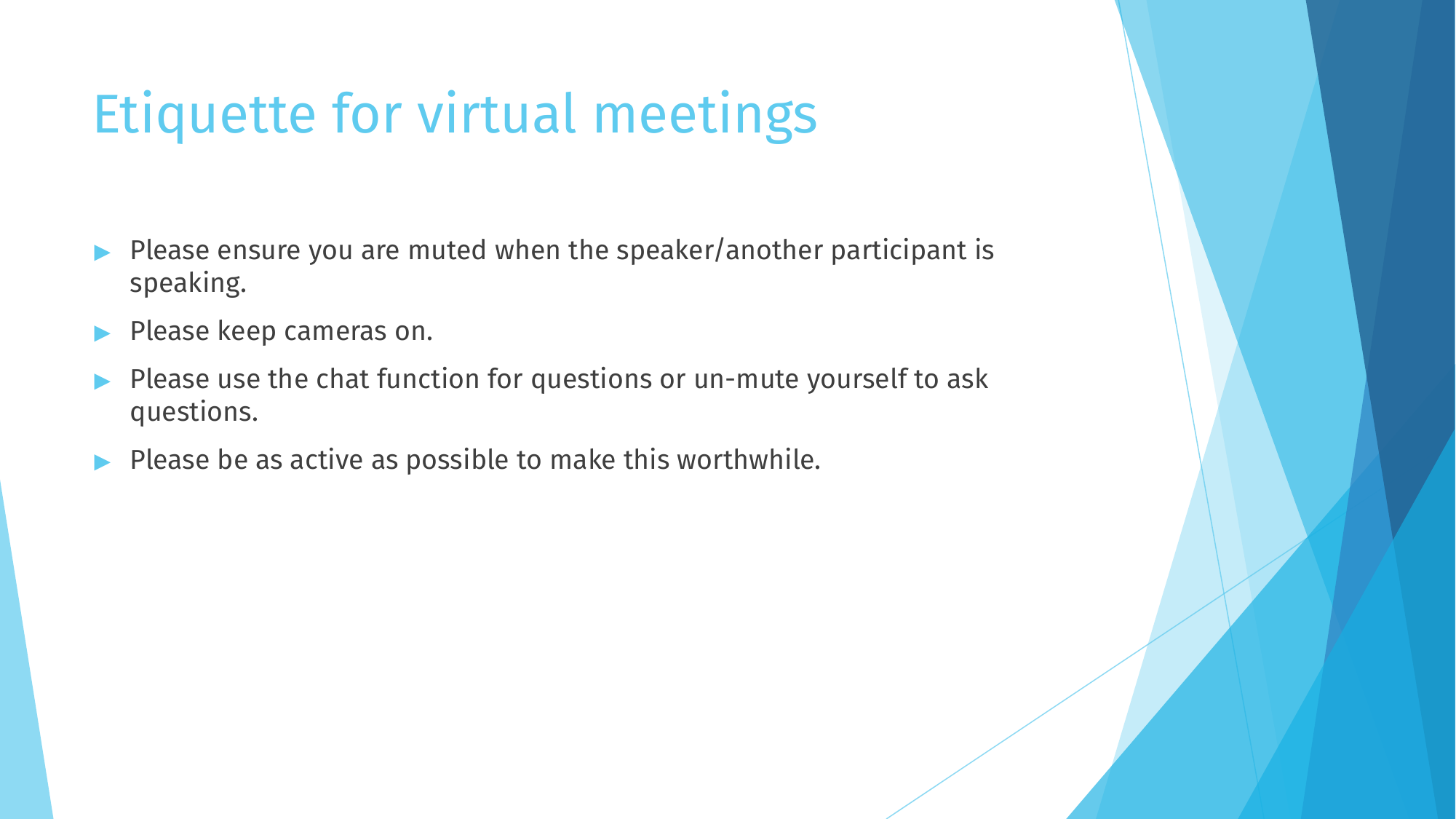

# Etiquette for virtual meetings
Please ensure you are muted when the speaker/another participant is speaking.
Please keep cameras on.
Please use the chat function for questions or un-mute yourself to ask questions.
Please be as active as possible to make this worthwhile.